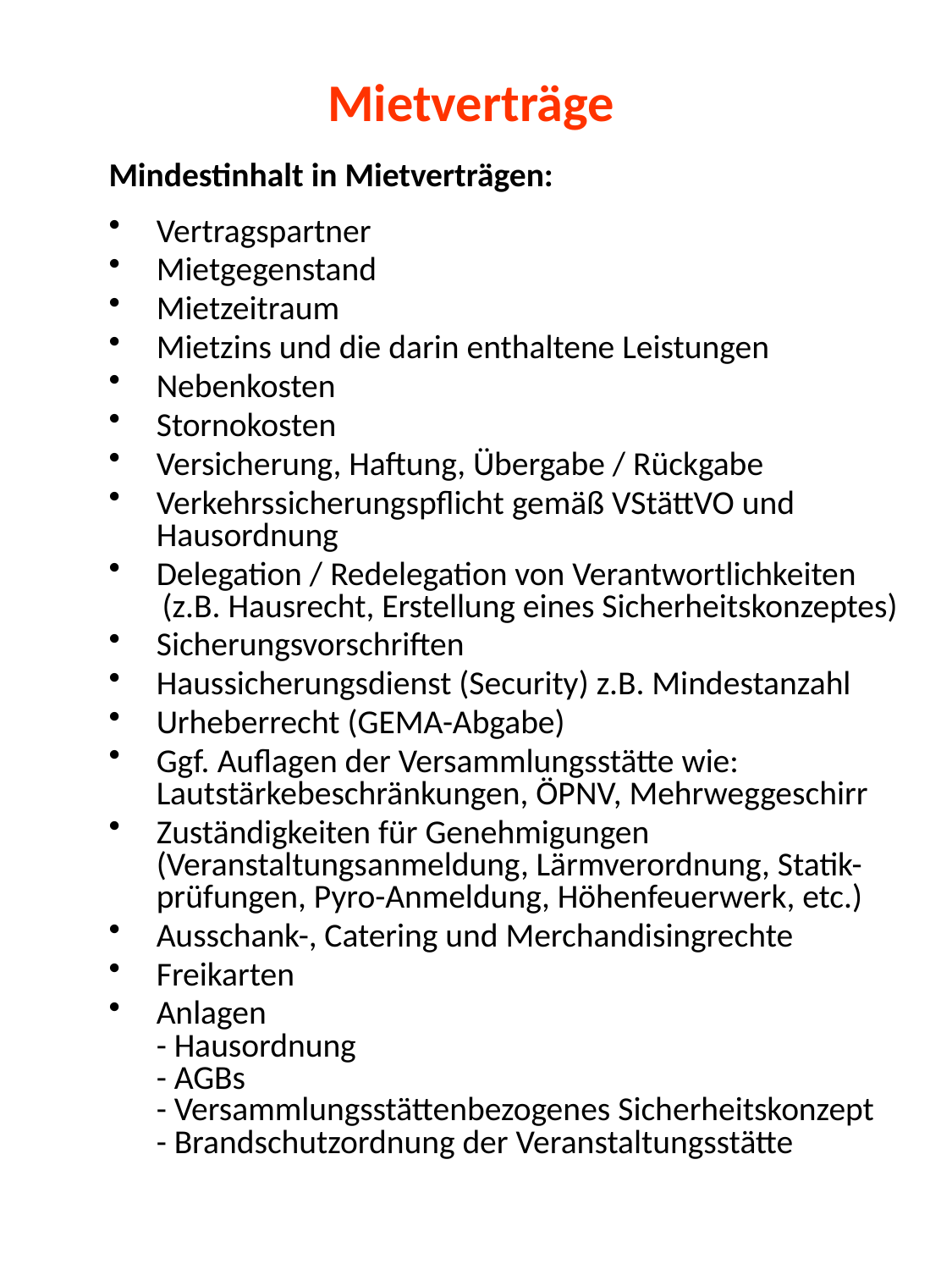

# Mietverträge
Mindestinhalt in Mietverträgen:

Vertragspartner
Mietgegenstand
Mietzeitraum
Mietzins und die darin enthaltene Leistungen
Nebenkosten
Stornokosten
Versicherung, Haftung, Übergabe / Rückgabe
Verkehrssicherungspflicht gemäß VStättVO und Hausordnung
Delegation / Redelegation von Verantwortlichkeiten
       (z.B. Hausrecht, Erstellung eines Sicherheitskonzeptes)
Sicherungsvorschriften
Haussicherungsdienst (Security) z.B. Mindestanzahl
Urheberrecht (GEMA-Abgabe)
Ggf. Auflagen der Versammlungsstätte wie: Lautstärkebeschränkungen, ÖPNV, Mehrweggeschirr
Zuständigkeiten für Genehmigungen
	(Veranstaltungsanmeldung, Lärmverordnung, Statik-prüfungen, Pyro-Anmeldung, Höhenfeuerwerk, etc.)
Ausschank-, Catering und Merchandisingrechte
Freikarten
Anlagen
	- Hausordnung
	- AGBs
	- Versammlungsstättenbezogenes Sicherheitskonzept
	- Brandschutzordnung der Veranstaltungsstätte